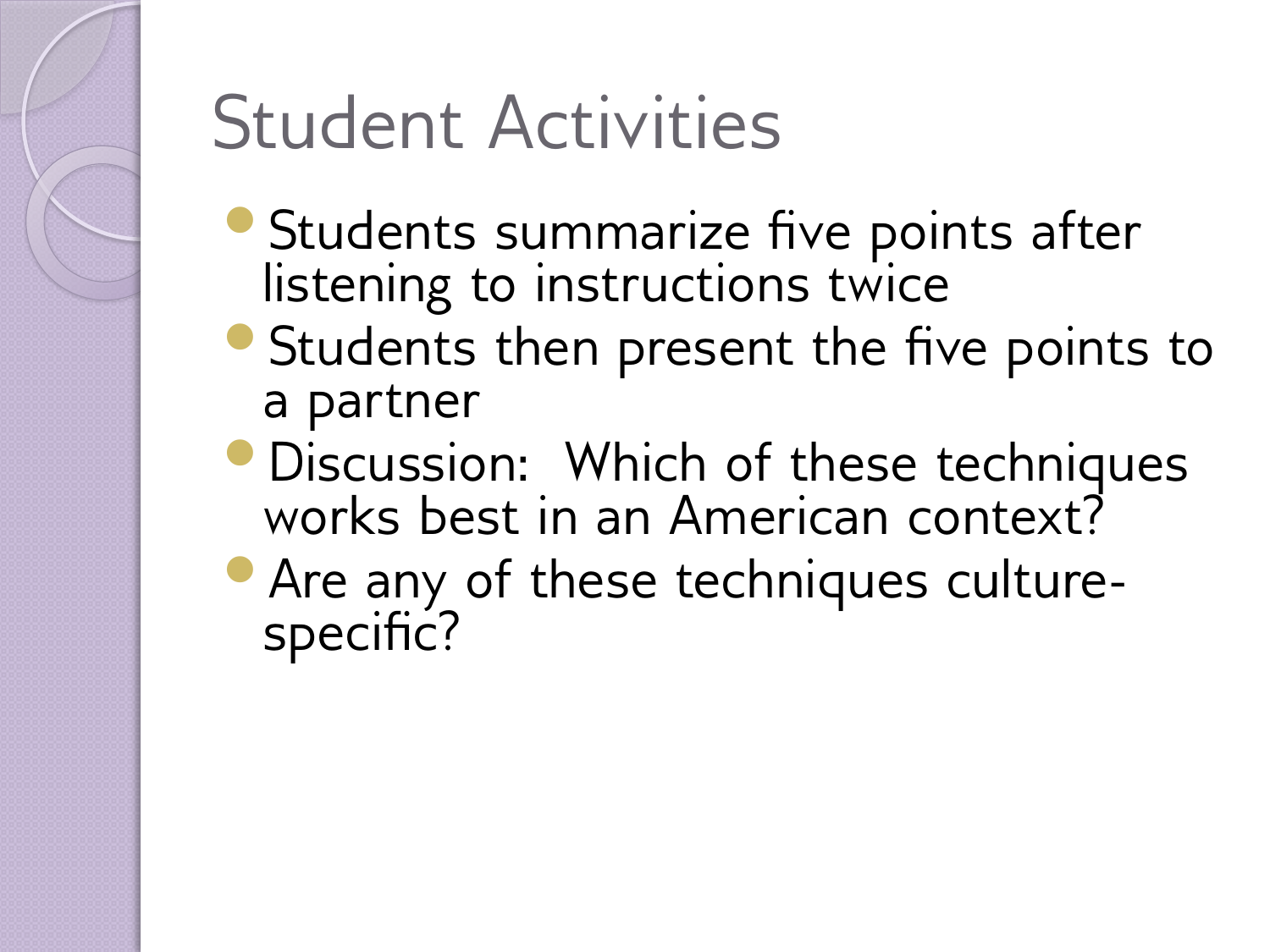

# Student Activities
Students summarize five points after listening to instructions twice
Students then present the five points to a partner
Discussion:  Which of these techniques works best in an American context?
Are any of these techniques culture-specific?